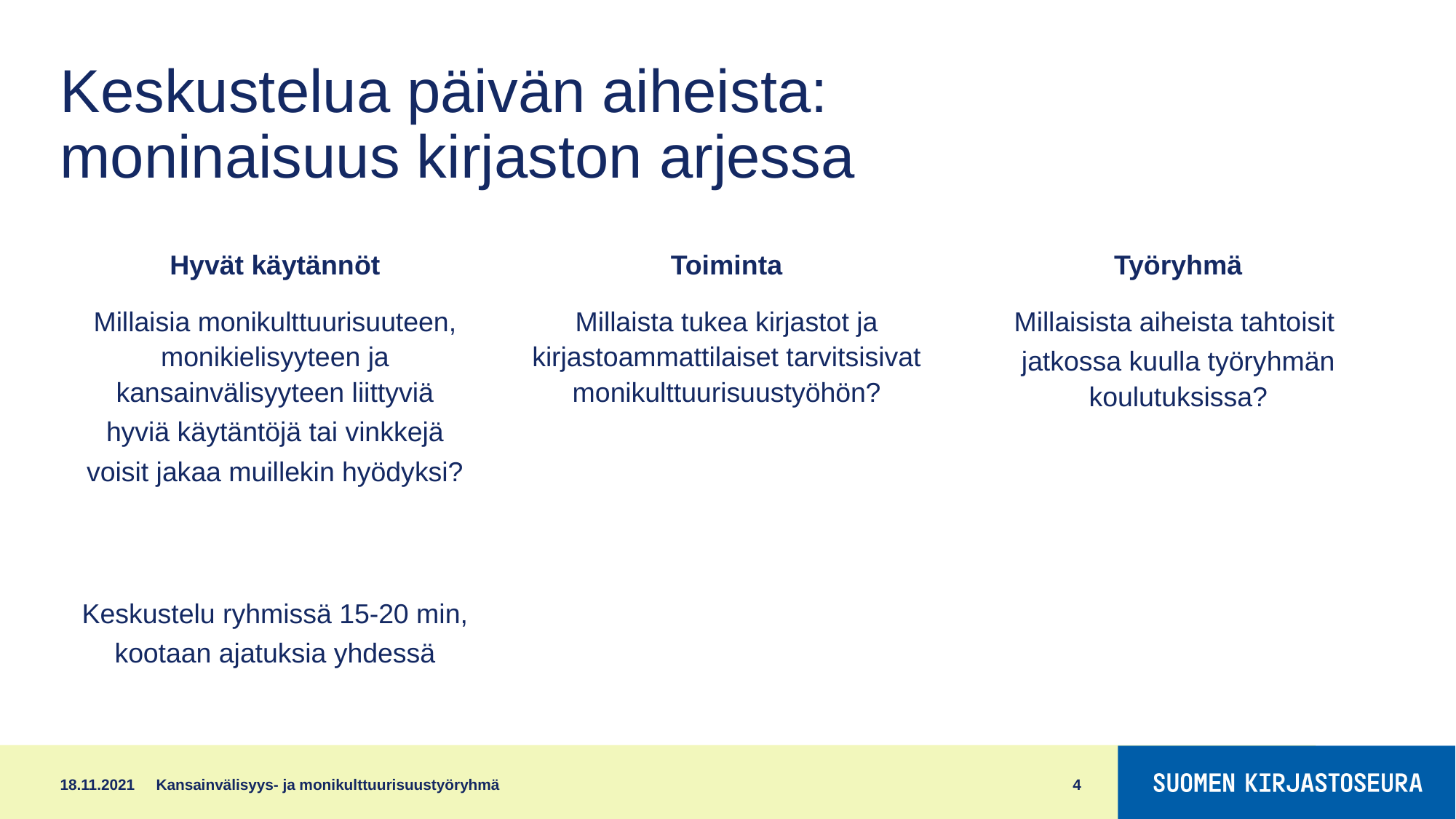

# Keskustelua päivän aiheista: moninaisuus kirjaston arjessa
Hyvät käytännöt
Toiminta
Työryhmä
Millaisia monikulttuurisuuteen, monikielisyyteen ja kansainvälisyyteen liittyviä
 hyviä käytäntöjä tai vinkkejä
voisit jakaa muillekin hyödyksi?
Keskustelu ryhmissä 15-20 min,
kootaan ajatuksia yhdessä
Millaista tukea kirjastot ja kirjastoammattilaiset tarvitsisivat monikulttuurisuustyöhön?
Millaisista aiheista tahtoisit
jatkossa kuulla työryhmän koulutuksissa?
18.11.2021
Kansainvälisyys- ja monikulttuurisuustyöryhmä
4